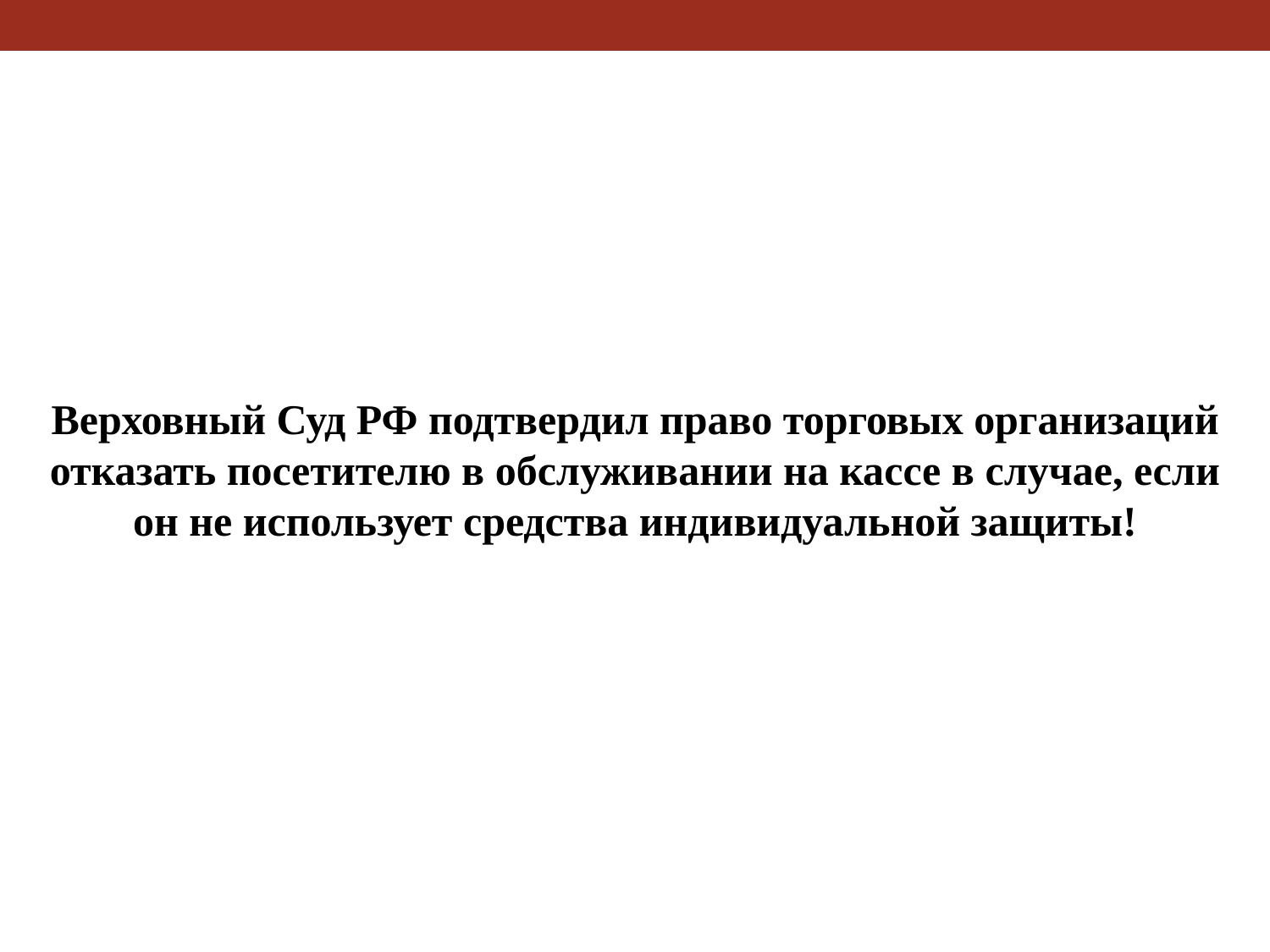

# Решение Верховного Суда РФ от 22.10.2020 N АКПИ20-536 «Об отказе в удовлетворении заявления об оспаривании письма Минпромторга России от 11.05.2020 N ЕВ-32091/15 <О Методических рекомендациях Минпромторга России в случаях введения режима обязательного использования средств индивидуальной защиты в субъектах Российской Федерации»
Верховный Суд РФ подтвердил право торговых организаций отказать посетителю в обслуживании на кассе в случае, если он не использует средства индивидуальной защиты!